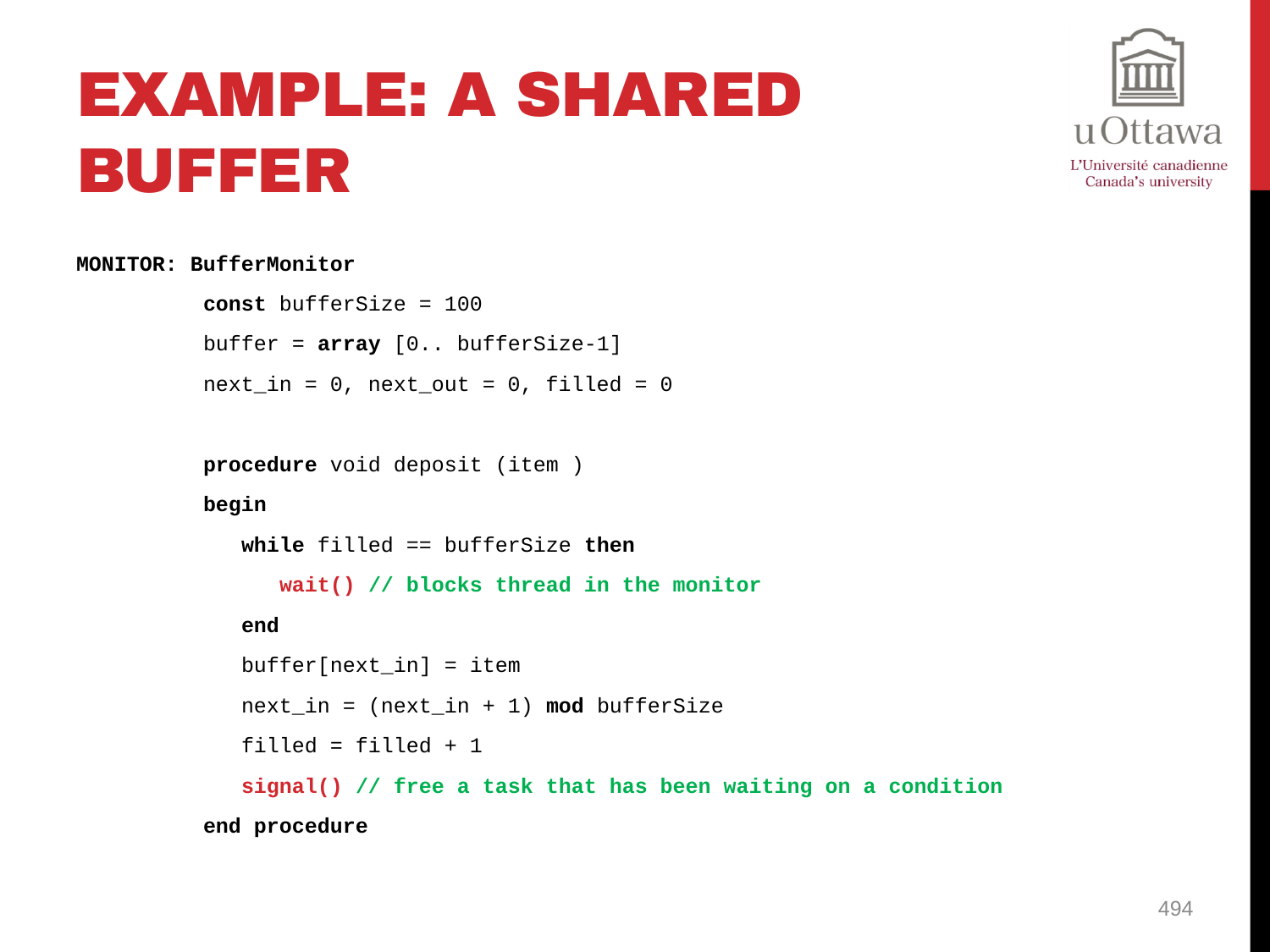

# Example: A Shared Buffer
MONITOR: BufferMonitor
	const bufferSize = 100
	buffer = array [0.. bufferSize-1]
	next_in = 0, next_out = 0, filled = 0

	procedure void deposit (item )
	begin
	   while filled == bufferSize then
	      wait() // blocks thread in the monitor
   	   end
	   buffer[next_in] = item
	   next_in = (next_in + 1) mod bufferSize
	   filled = filled + 1
	   signal() // free a task that has been waiting on a condition
	end procedure

494